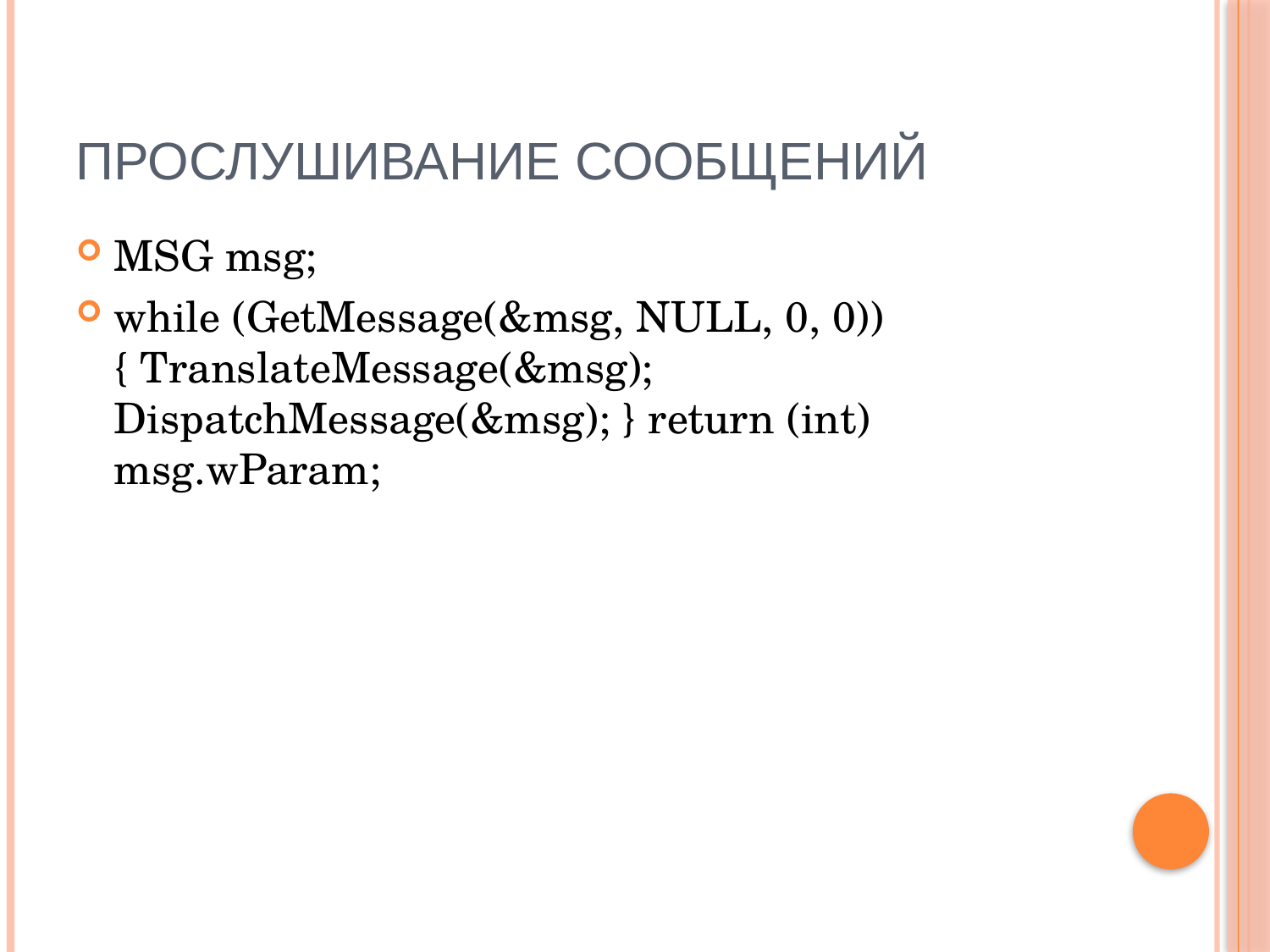

# Прослушивание сообщений
MSG msg;
while (GetMessage(&msg, NULL, 0, 0)) { TranslateMessage(&msg); DispatchMessage(&msg); } return (int) msg.wParam;